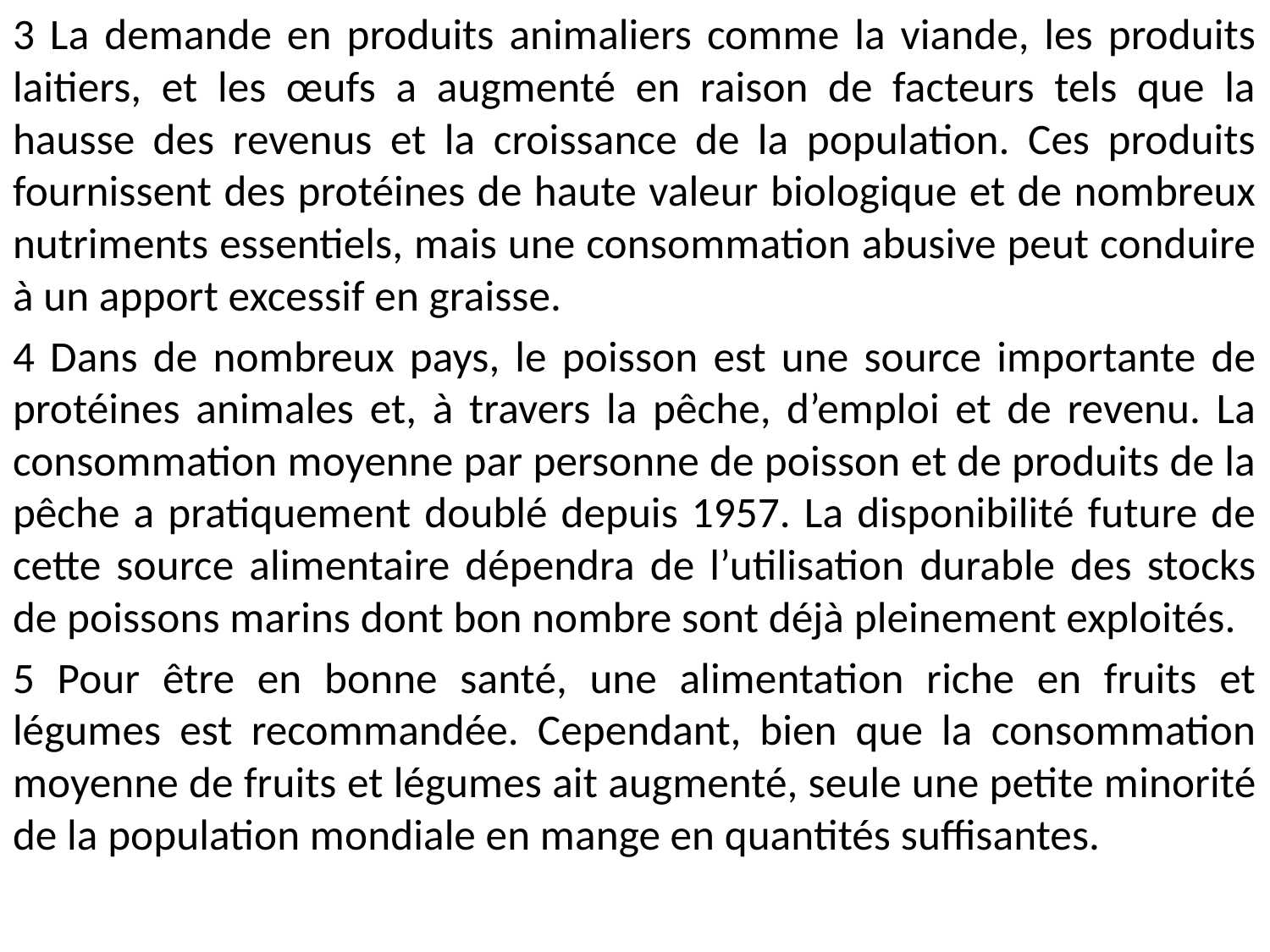

3 La demande en produits animaliers comme la viande, les produits laitiers, et les œufs a augmenté en raison de facteurs tels que la hausse des revenus et la croissance de la population. Ces produits fournissent des protéines de haute valeur biologique et de nombreux nutriments essentiels, mais une consommation abusive peut conduire à un apport excessif en graisse.
4 Dans de nombreux pays, le poisson est une source importante de protéines animales et, à travers la pêche, d’emploi et de revenu. La consommation moyenne par personne de poisson et de produits de la pêche a pratiquement doublé depuis 1957. La disponibilité future de cette source alimentaire dépendra de l’utilisation durable des stocks de poissons marins dont bon nombre sont déjà pleinement exploités.
5 Pour être en bonne santé, une alimentation riche en fruits et légumes est recommandée. Cependant, bien que la consommation moyenne de fruits et légumes ait augmenté, seule une petite minorité de la population mondiale en mange en quantités suffisantes.